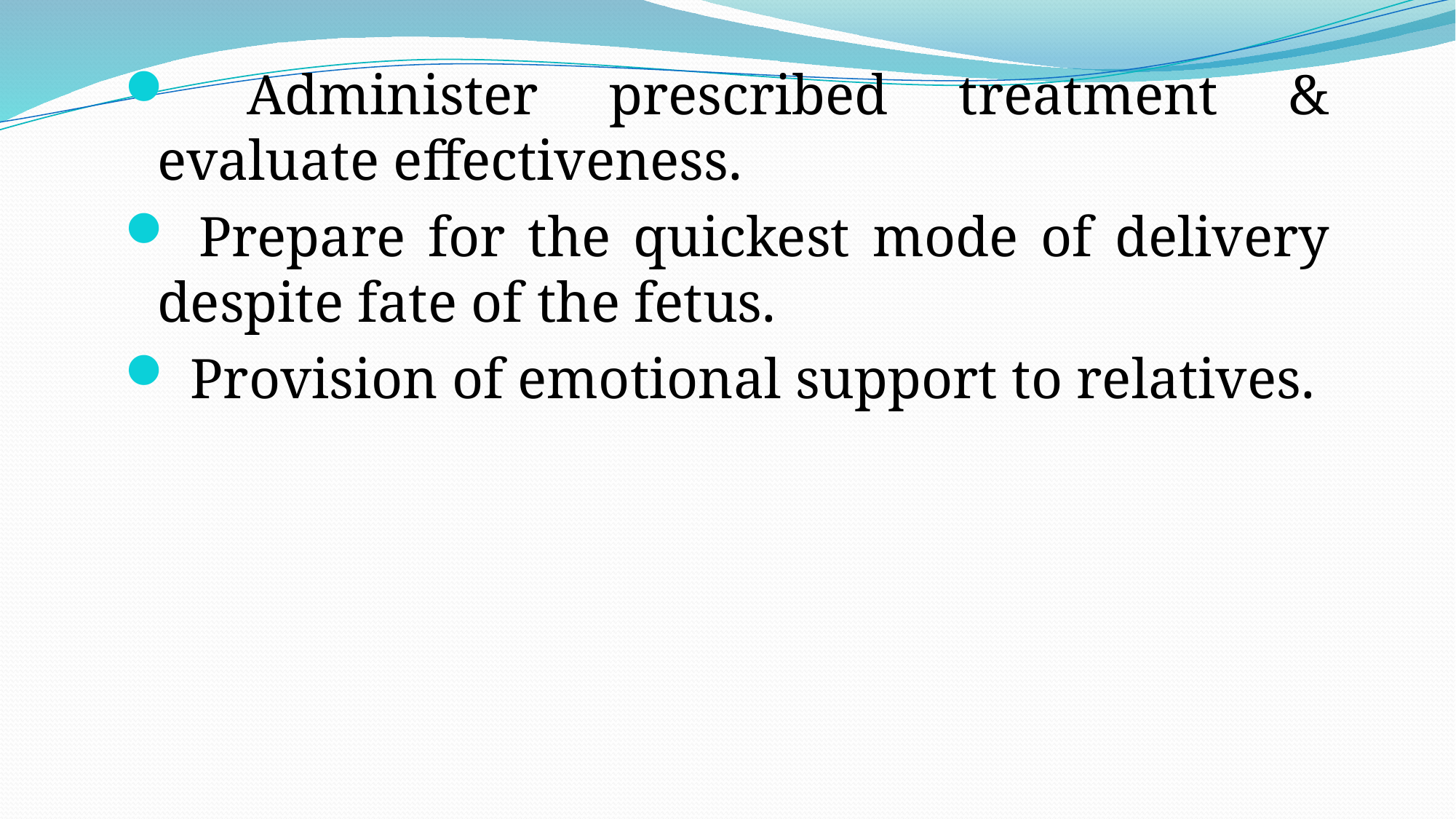

Administer prescribed treatment & evaluate effectiveness.
 Prepare for the quickest mode of delivery despite fate of the fetus.
 Provision of emotional support to relatives.